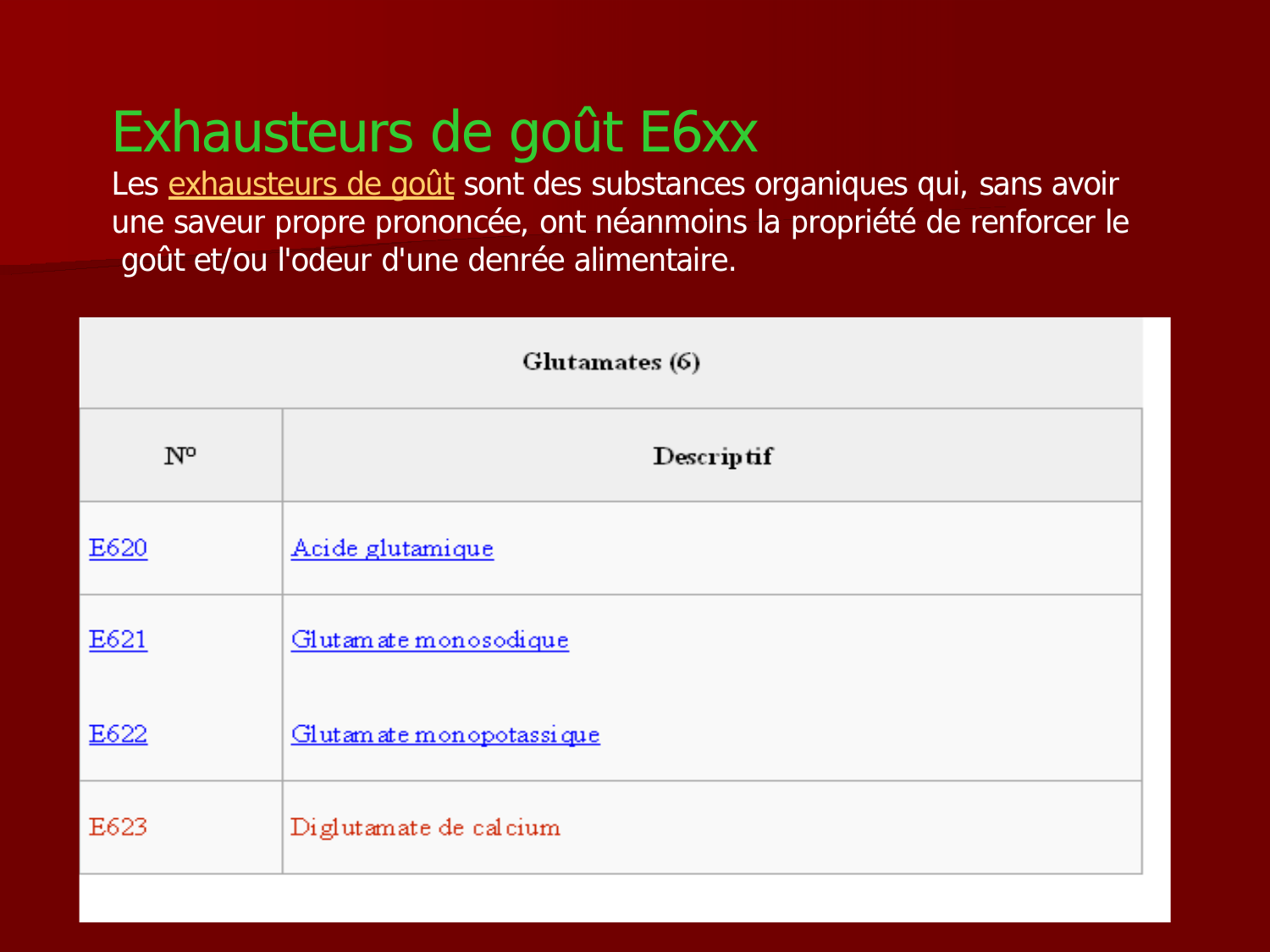

# Exhausteurs de goût E6xx
Les exhausteurs de goût sont des substances organiques qui, sans avoir  une saveur propre prononcée, ont néanmoins la propriété de renforcer le  goût et/ou l'odeur d'une denrée alimentaire.